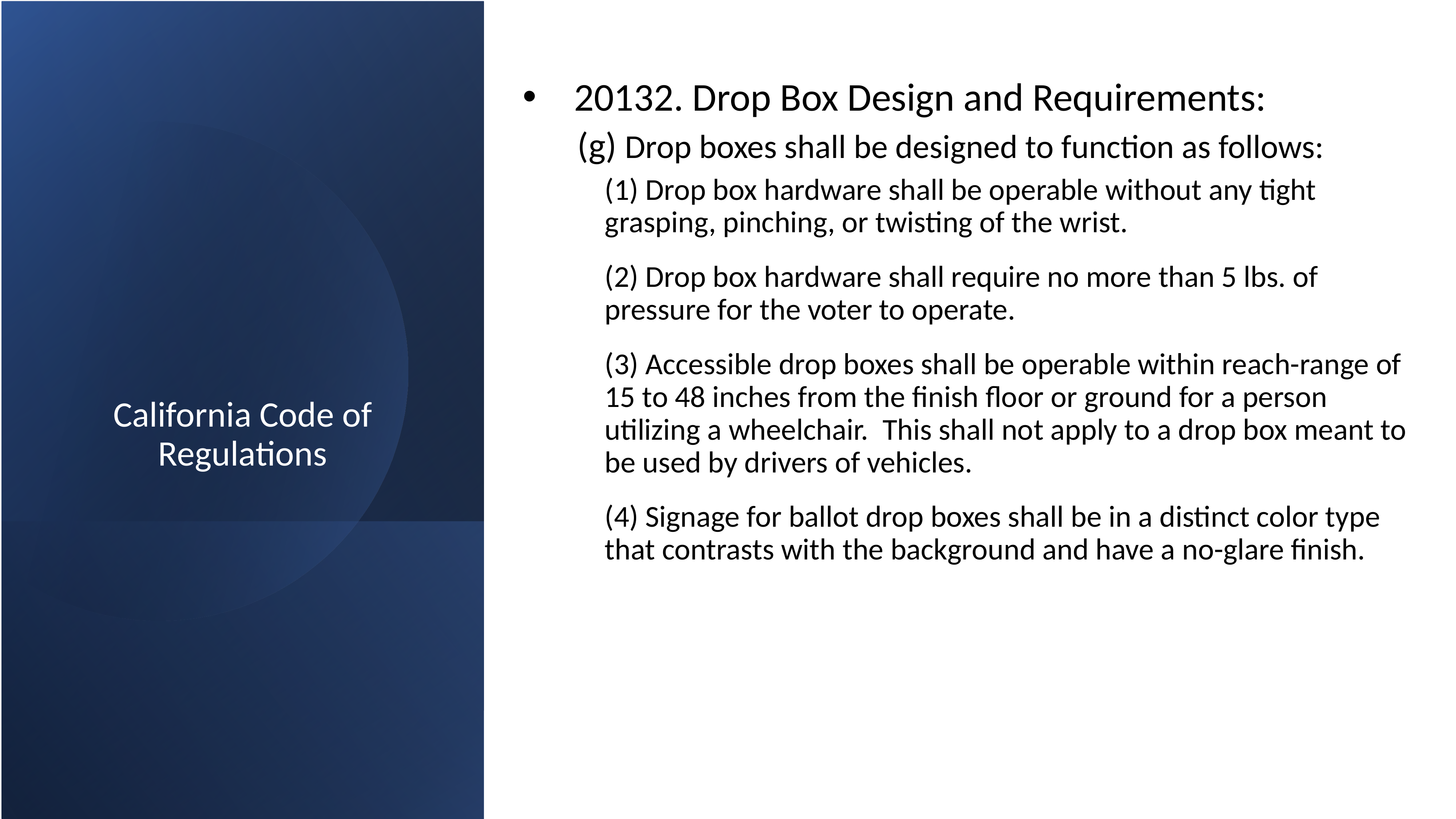

20132. Drop Box Design and Requirements:
(g) Drop boxes shall be designed to function as follows:
(1) Drop box hardware shall be operable without any tight grasping, pinching, or twisting of the wrist.
(2) Drop box hardware shall require no more than 5 lbs. of pressure for the voter to operate.
(3) Accessible drop boxes shall be operable within reach-range of 15 to 48 inches from the finish floor or ground for a person utilizing a wheelchair.  This shall not apply to a drop box meant to be used by drivers of vehicles.
(4) Signage for ballot drop boxes shall be in a distinct color type that contrasts with the background and have a no-glare finish.
20132. Drop Box Design and Requirements:
(g) Drop boxes shall be designed to function as follows:
(1) Drop box hardware shall be operable without any tight grasping, pinching, or twisting of the wrist.
(2) Drop box hardware shall require no more than 5 lbs. of pressure for the voter to operate.
(3) Accessible drop boxes shall be operable within reach-range of 15 to 48 inches from the finish floor or ground for a person utilizing a wheelchair.  This shall not apply to a drop box meant to be used by drivers of vehicles.
(4) Signage for ballot drop boxes shall be in a distinct color type that contrasts with the background and have a no-glare finish.

# California Code of Regulations
California Code of Regulations